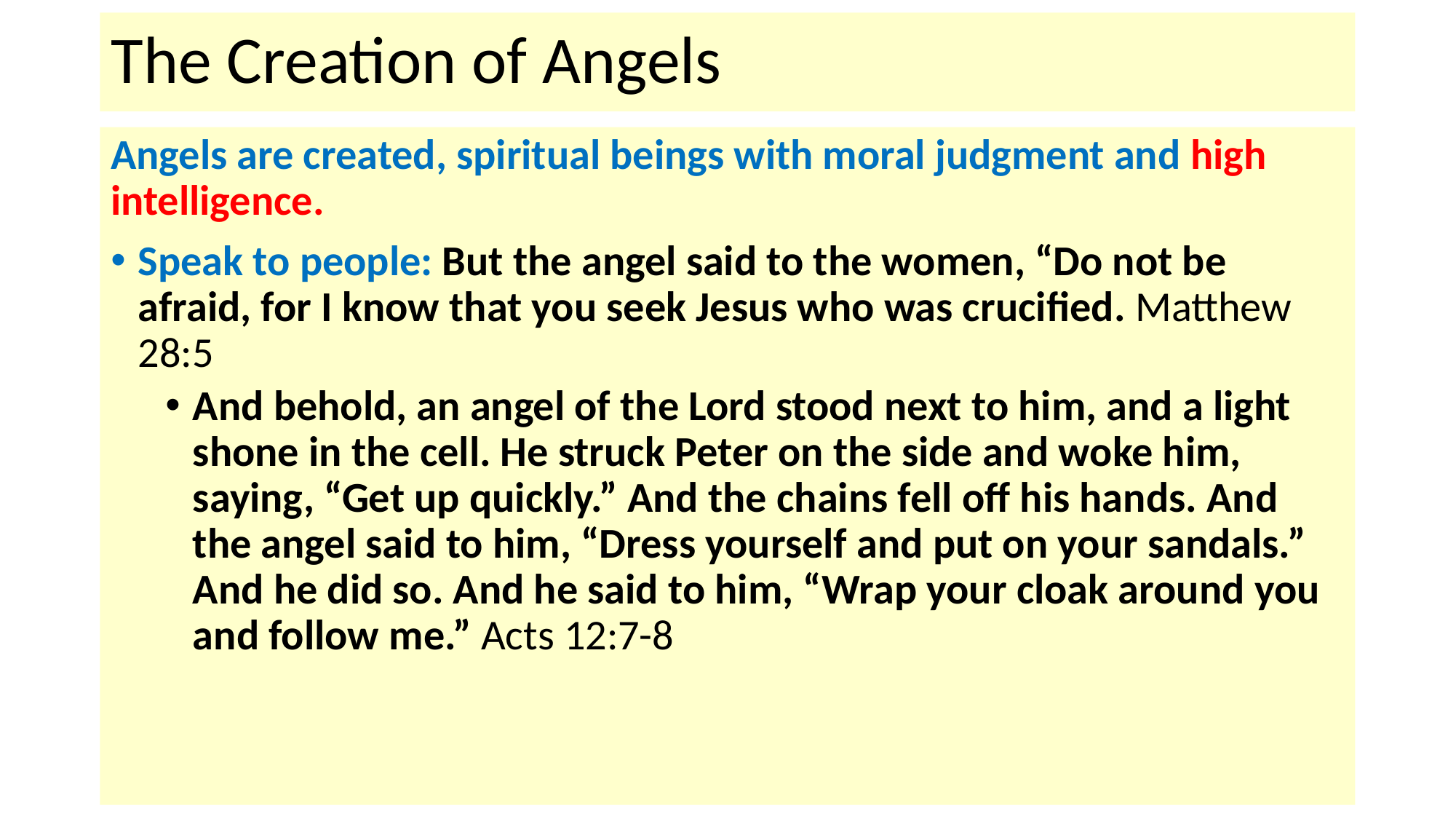

# The Creation of Angels
Angels are created, spiritual beings with moral judgment and high intelligence.
Speak to people: But the angel said to the women, “Do not be afraid, for I know that you seek Jesus who was crucified. Matthew 28:5
And behold, an angel of the Lord stood next to him, and a light shone in the cell. He struck Peter on the side and woke him, saying, “Get up quickly.” And the chains fell off his hands. And the angel said to him, “Dress yourself and put on your sandals.” And he did so. And he said to him, “Wrap your cloak around you and follow me.” Acts 12:7-8